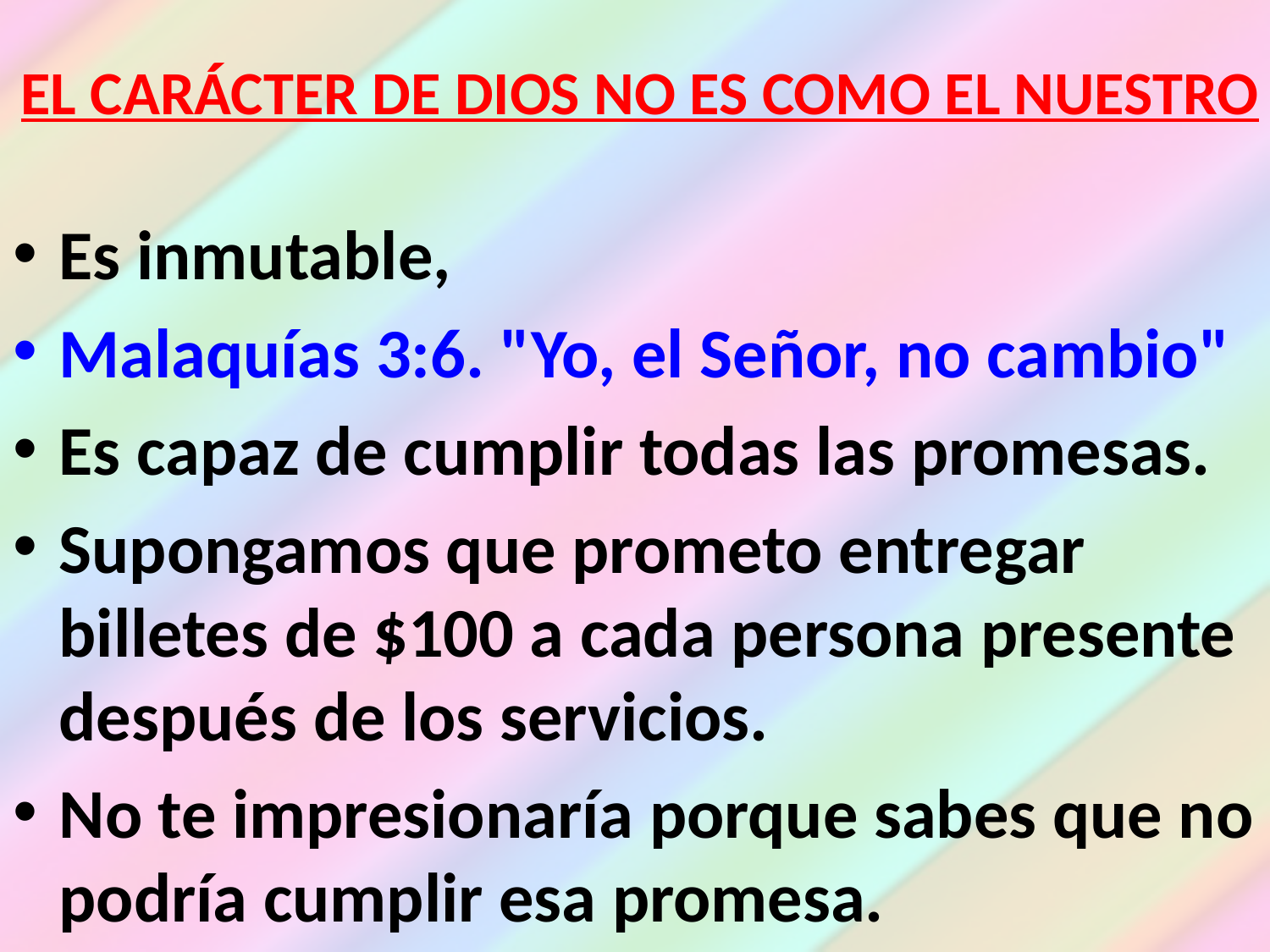

# EL CARÁCTER DE DIOS NO ES COMO EL NUESTRO

Es inmutable,
Malaquías 3:6. "Yo, el Señor, no cambio"
Es capaz de cumplir todas las promesas.
Supongamos que prometo entregar billetes de $100 a cada persona presente después de los servicios.
No te impresionaría porque sabes que no podría cumplir esa promesa.